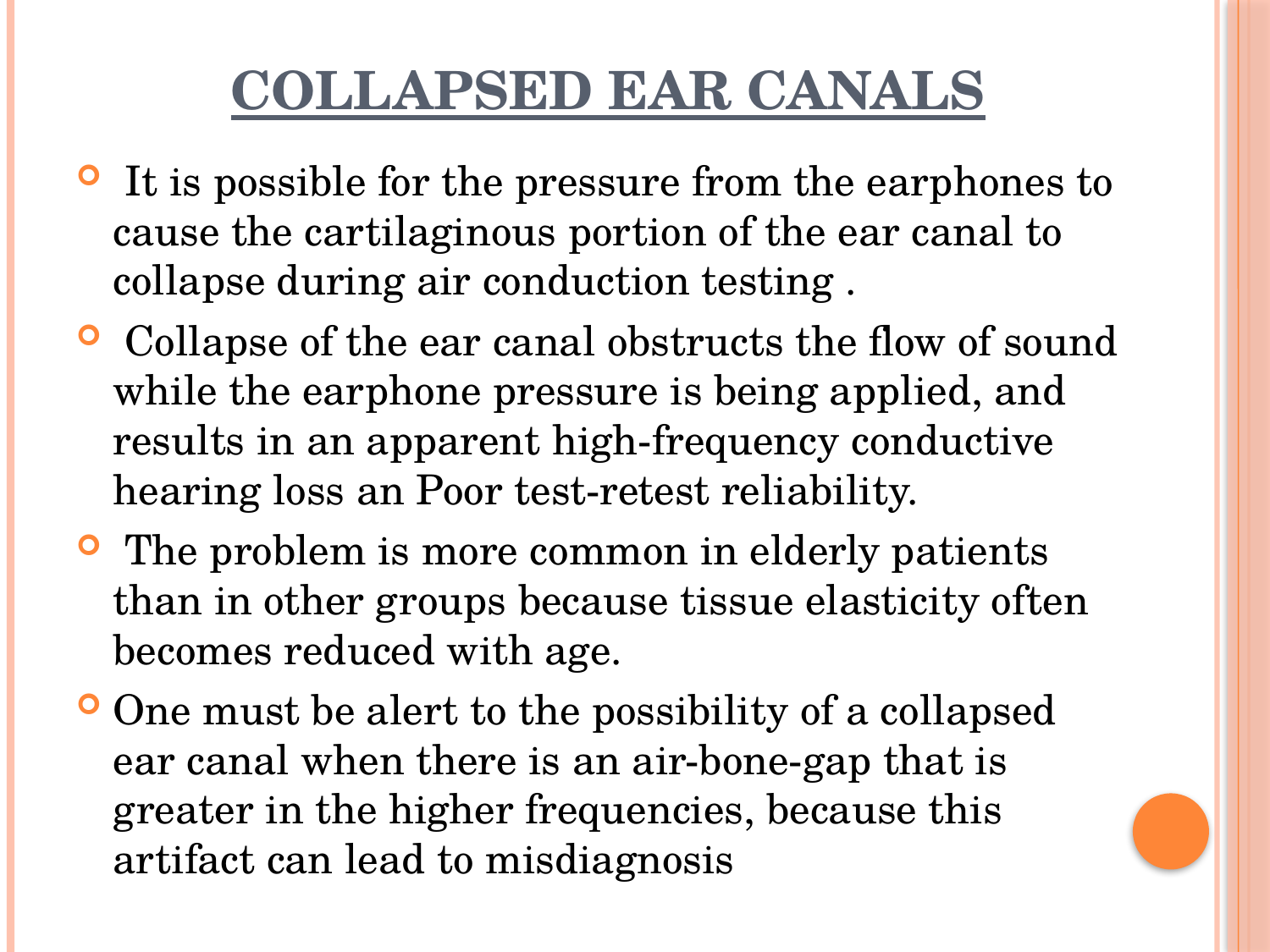

# Collapsed Ear Canals
 It is possible for the pressure from the earphones to cause the cartilaginous portion of the ear canal to collapse during air conduction testing .
 Collapse of the ear canal obstructs the flow of sound while the earphone pressure is being applied, and results in an apparent high-frequency conductive hearing loss an Poor test-retest reliability.
 The problem is more common in elderly patients than in other groups because tissue elasticity often becomes reduced with age.
One must be alert to the possibility of a collapsed ear canal when there is an air-bone-gap that is greater in the higher frequencies, because this artifact can lead to misdiagnosis